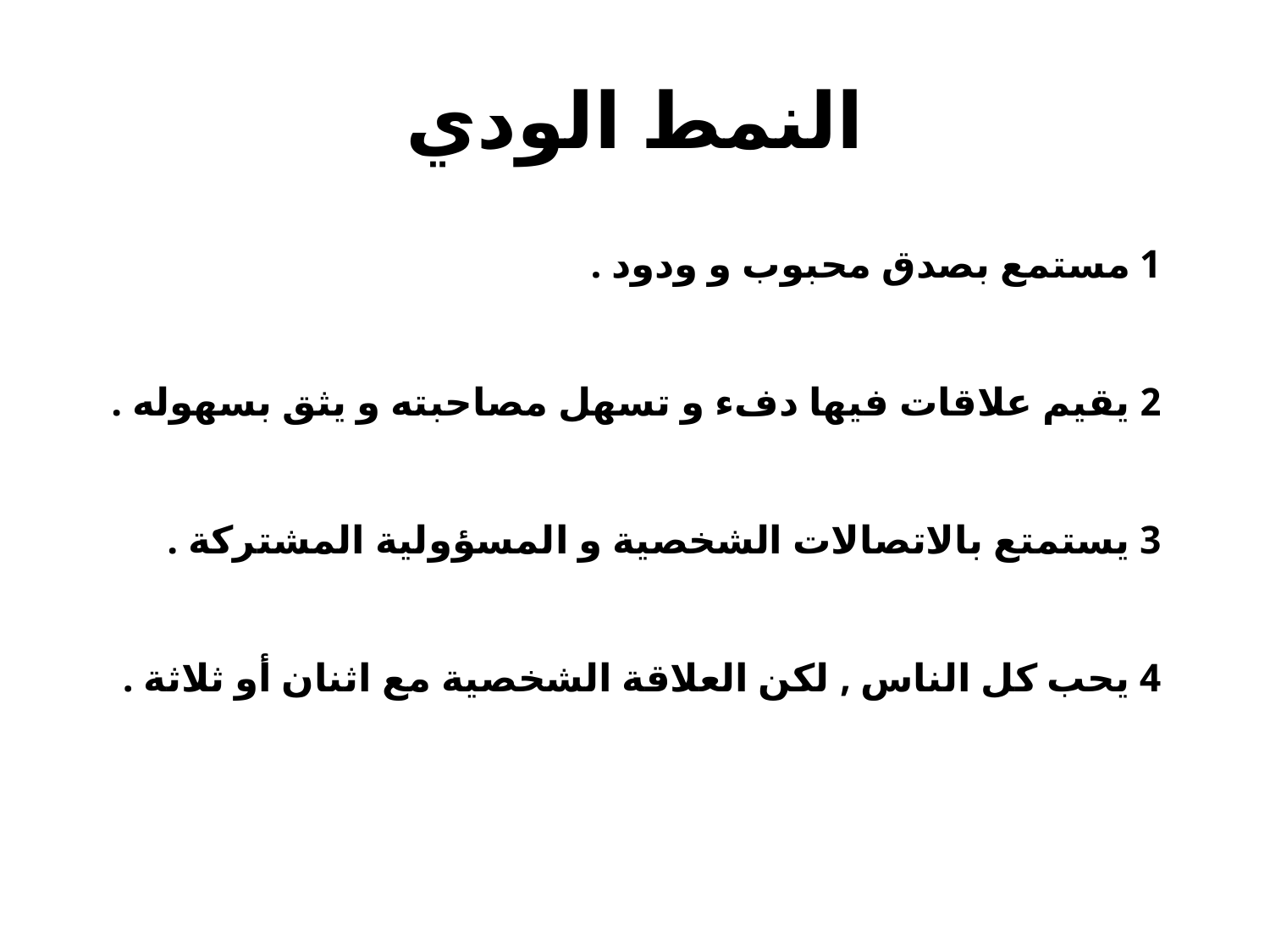

# النمط الودي
1 مستمع بصدق محبوب و ودود .
2 يقيم علاقات فيها دفء و تسهل مصاحبته و يثق بسهوله .
3 يستمتع بالاتصالات الشخصية و المسؤولية المشتركة .
4 يحب كل الناس , لكن العلاقة الشخصية مع اثنان أو ثلاثة .